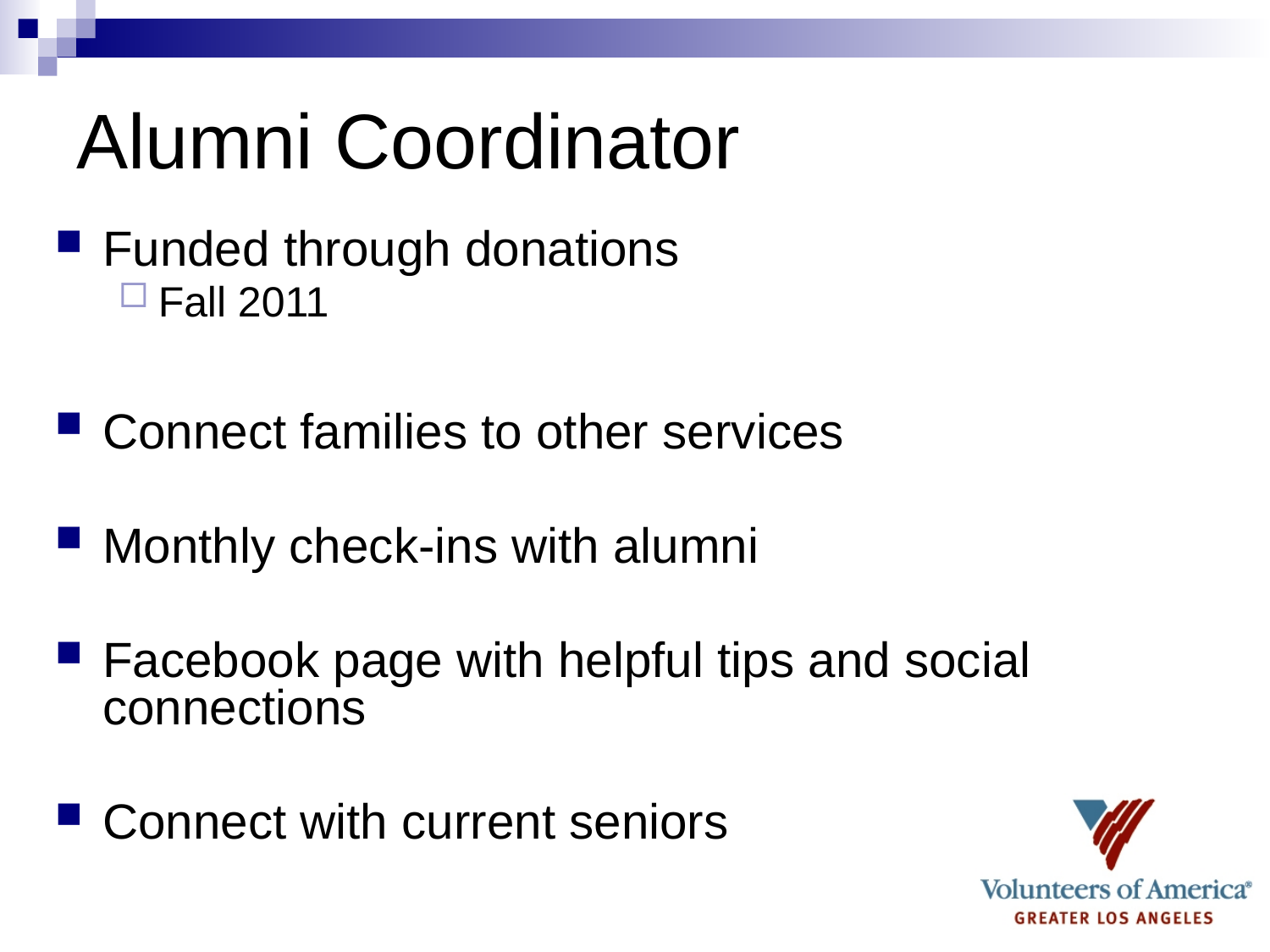

# Alumni Coordinator
Funded through donations
Fall 2011

Connect families to other services

Monthly check-ins with alumni

Facebook page with helpful tips and social connections

Connect with current seniors